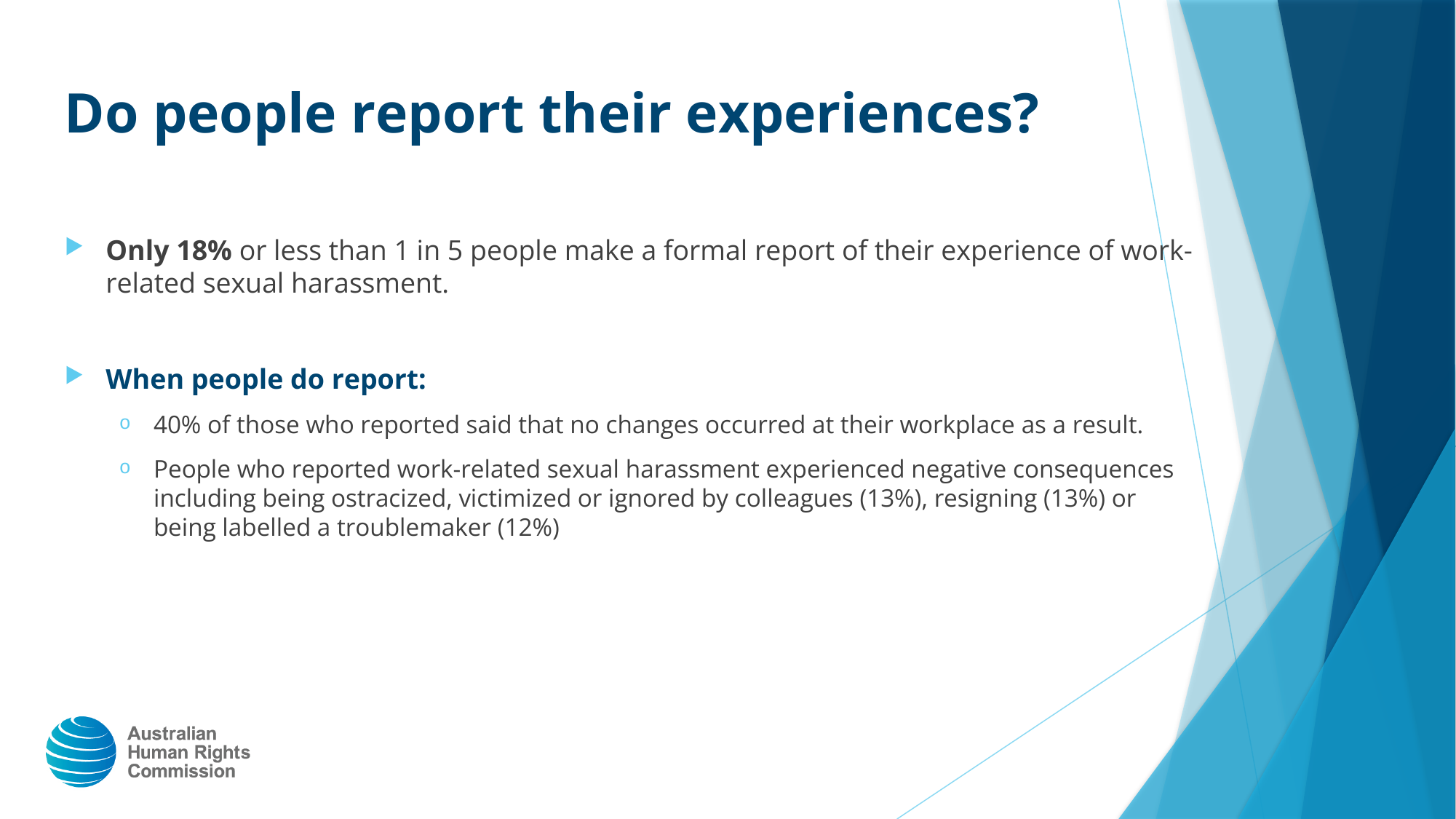

# Do people report their experiences?

Only 18% or less than 1 in 5 people make a formal report of their experience of work-related sexual harassment.

When people do report:
40% of those who reported said that no changes occurred at their workplace as a result.
People who reported work-related sexual harassment experienced negative consequences including being ostracized, victimized or ignored by colleagues (13%), resigning (13%) or being labelled a troublemaker (12%)